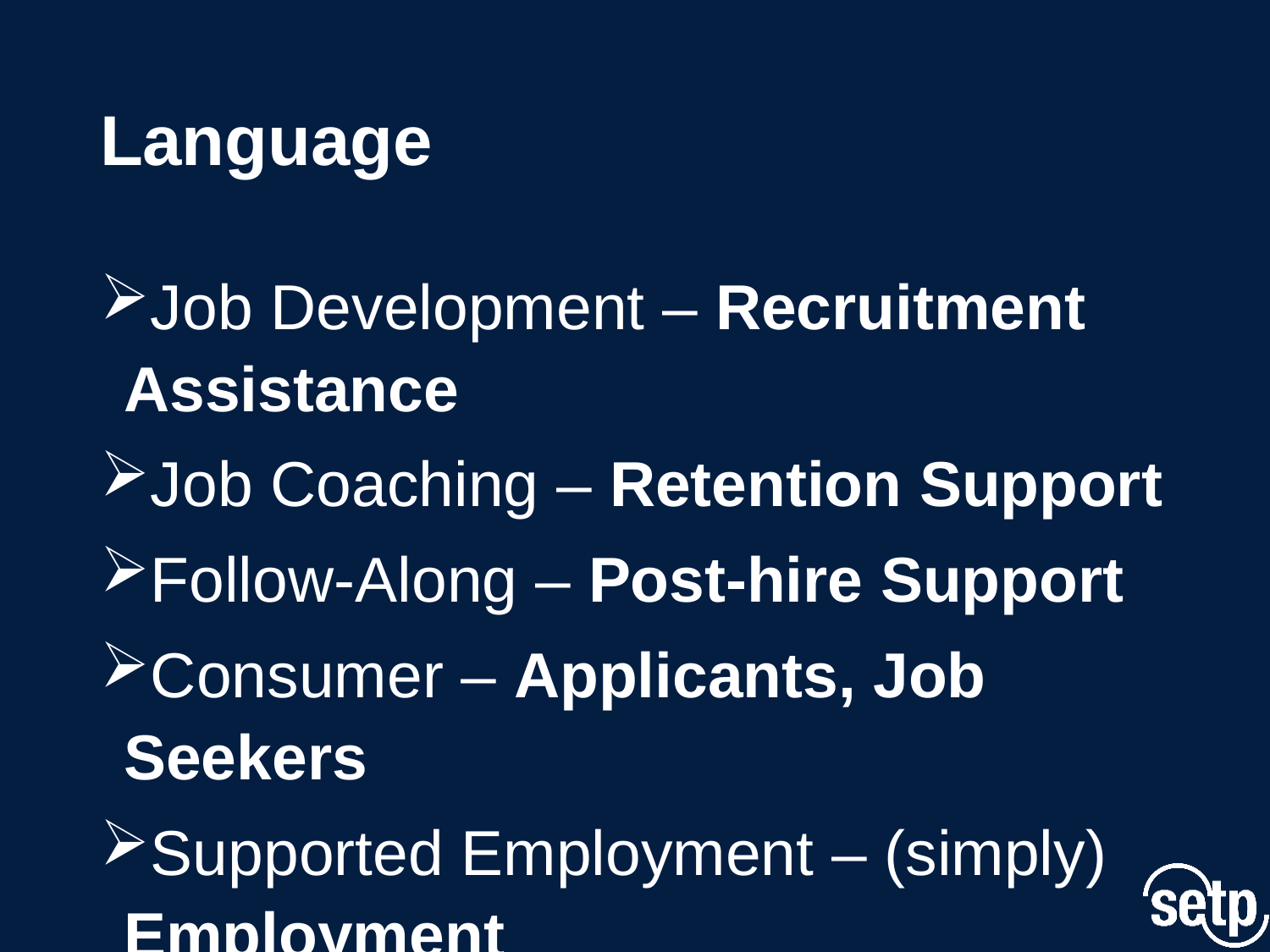

# Language
Job Development – Recruitment Assistance
Job Coaching – Retention Support
Follow-Along – Post-hire Support
Consumer – Applicants, Job Seekers
Supported Employment – (simply) Employment